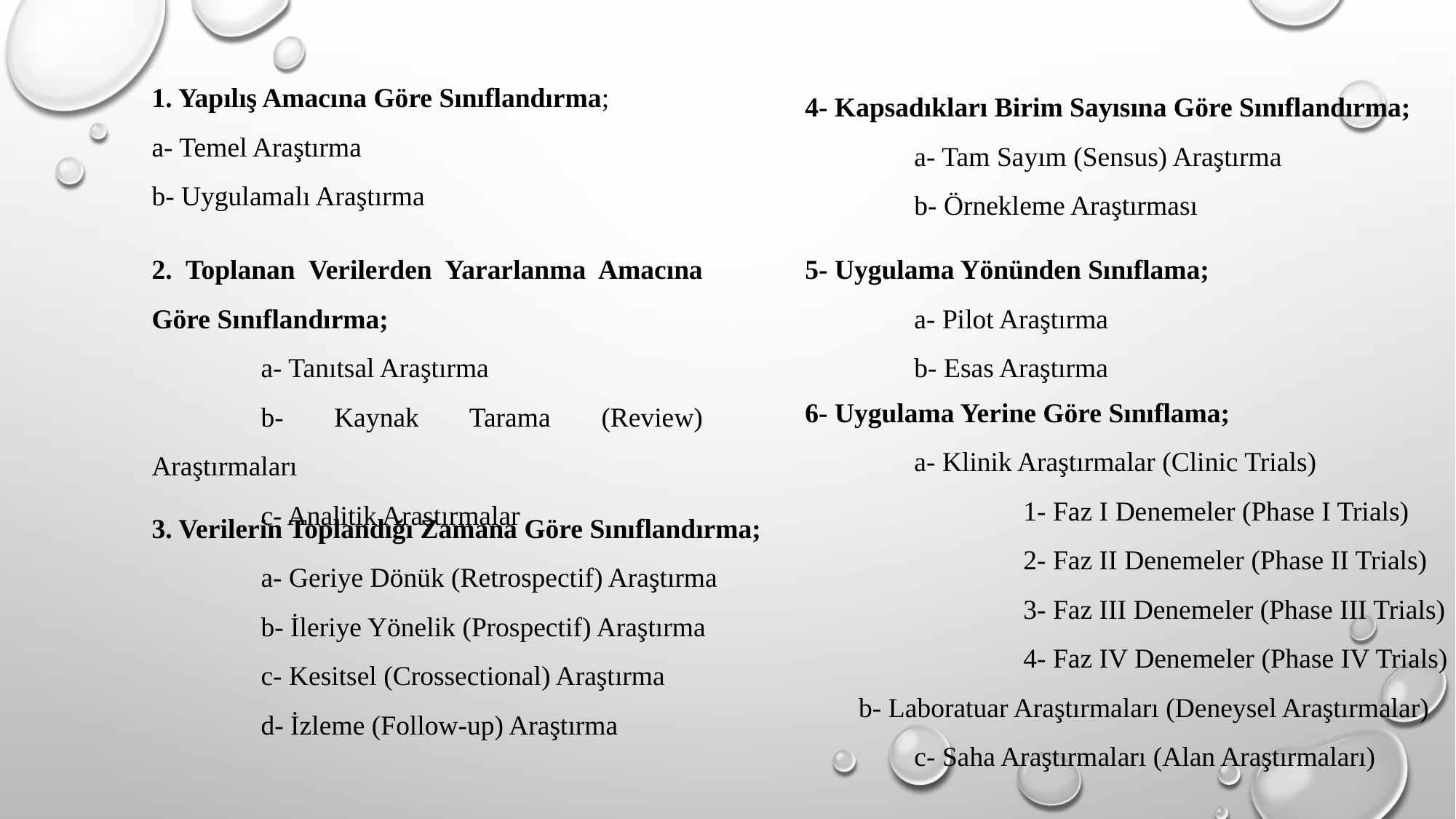

1. Yapılış Amacına Göre Sınıflandırma;
a- Temel Araştırma
b- Uygulamalı Araştırma
4- Kapsadıkları Birim Sayısına Göre Sınıflandırma;
	a- Tam Sayım (Sensus) Araştırma
	b- Örnekleme Araştırması
2. Toplanan Verilerden Yararlanma Amacına Göre Sınıflandırma;
	a- Tanıtsal Araştırma
	b- Kaynak Tarama (Review) Araştırmaları
	c- Analitik Araştırmalar
5- Uygulama Yönünden Sınıflama;
	a- Pilot Araştırma
	b- Esas Araştırma
6- Uygulama Yerine Göre Sınıflama;
	a- Klinik Araştırmalar (Clinic Trials)
		1- Faz I Denemeler (Phase I Trials)
		2- Faz II Denemeler (Phase II Trials)
		3- Faz III Denemeler (Phase III Trials)
		4- Faz IV Denemeler (Phase IV Trials)
b- Laboratuar Araştırmaları (Deneysel Araştırmalar)
	c- Saha Araştırmaları (Alan Araştırmaları)
3. Verilerin Toplandığı Zamana Göre Sınıflandırma;
	a- Geriye Dönük (Retrospectif) Araştırma
	b- İleriye Yönelik (Prospectif) Araştırma
	c- Kesitsel (Crossectional) Araştırma
	d- İzleme (Follow-up) Araştırma